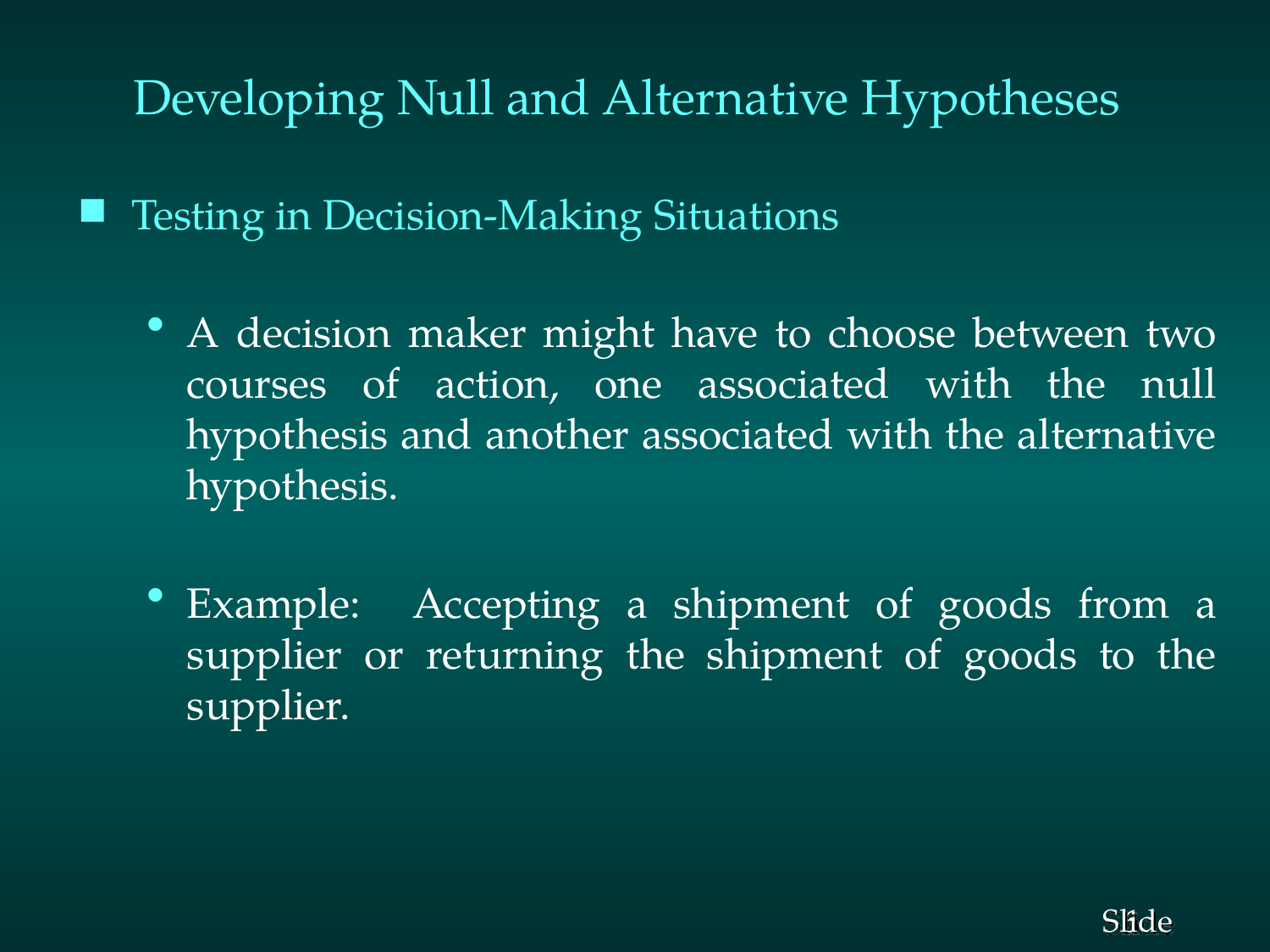

# Developing Null and Alternative Hypotheses
Testing in Decision-Making Situations

A decision maker might have to choose between two courses of action, one associated with the null hypothesis and another associated with the alternative hypothesis.

Example:  Accepting a shipment of goods from a supplier or returning the shipment of goods to the supplier.